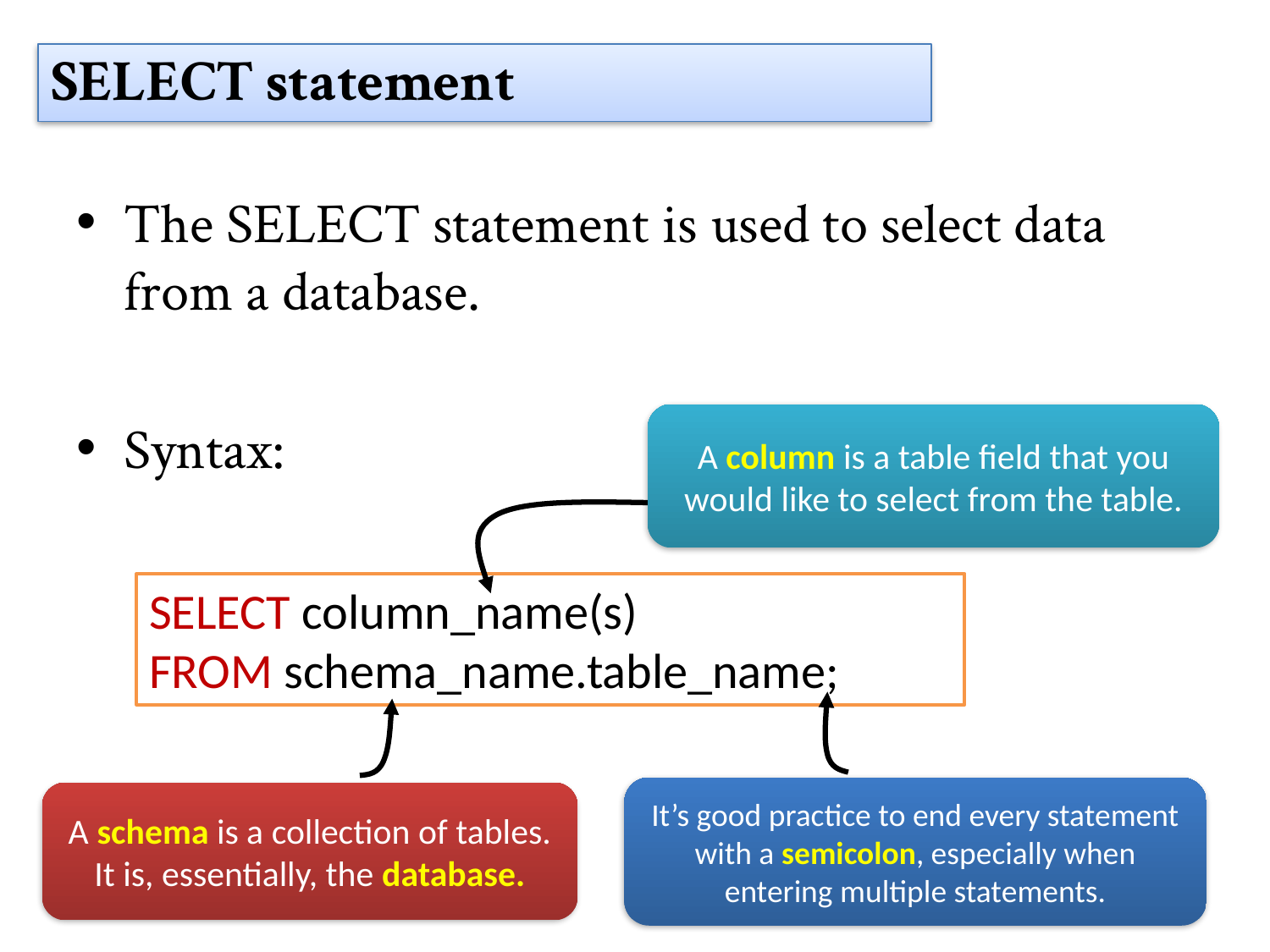

SELECT statement
The SELECT statement is used to select data from a database.

Syntax:
A column is a table field that you would like to select from the table.

SELECT column_name(s)
FROM schema_name.table_name;

It’s good practice to end every statement with a semicolon, especially when entering multiple statements.
A schema is a collection of tables.
It is, essentially, the database.